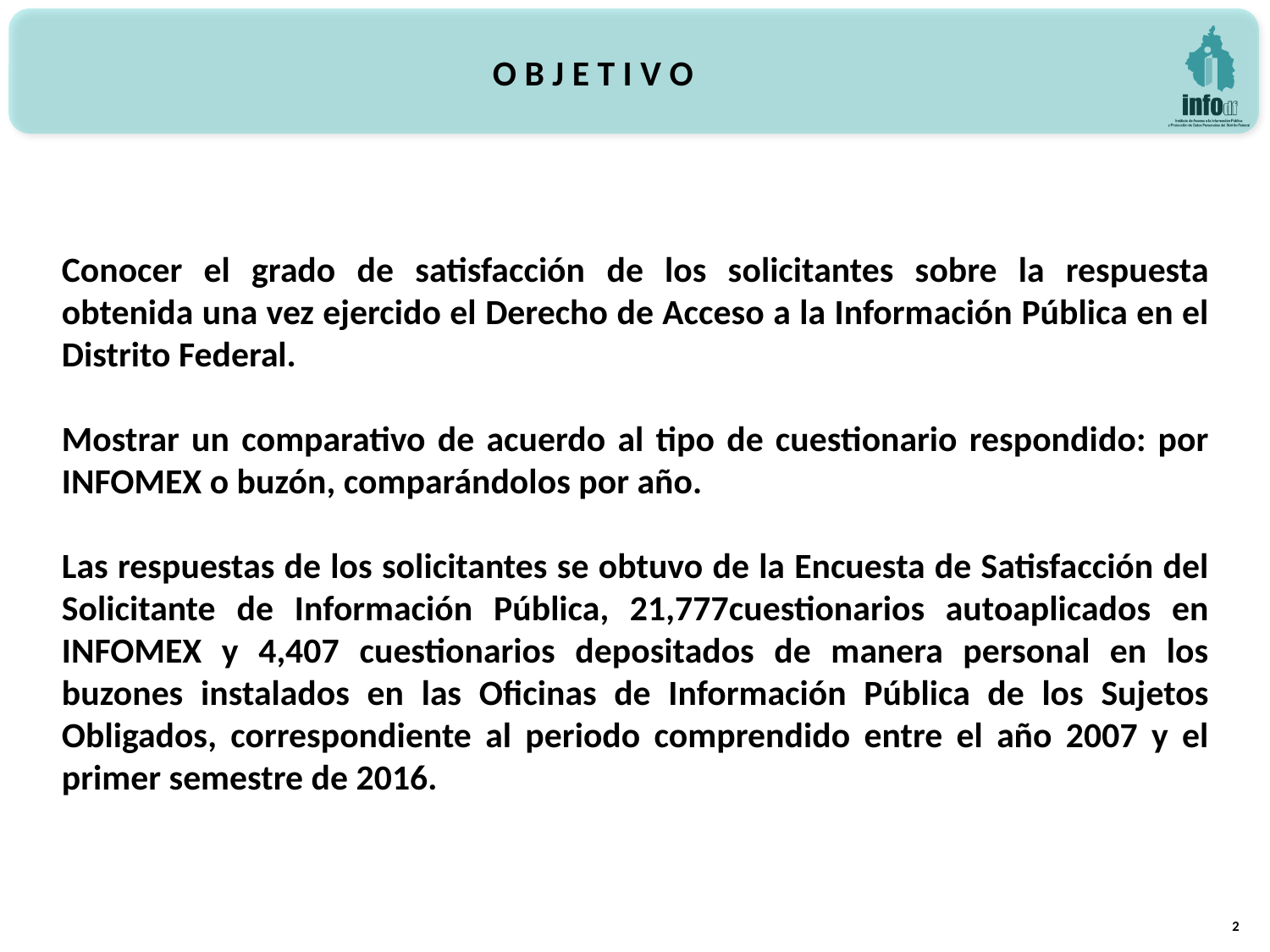

O B J E T I V O
Conocer el grado de satisfacción de los solicitantes sobre la respuesta obtenida una vez ejercido el Derecho de Acceso a la Información Pública en el Distrito Federal.

Mostrar un comparativo de acuerdo al tipo de cuestionario respondido: por INFOMEX o buzón, comparándolos por año.

Las respuestas de los solicitantes se obtuvo de la Encuesta de Satisfacción del Solicitante de Información Pública, 21,777cuestionarios autoaplicados en INFOMEX y 4,407 cuestionarios depositados de manera personal en los buzones instalados en las Oficinas de Información Pública de los Sujetos Obligados, correspondiente al periodo comprendido entre el año 2007 y el primer semestre de 2016.
2